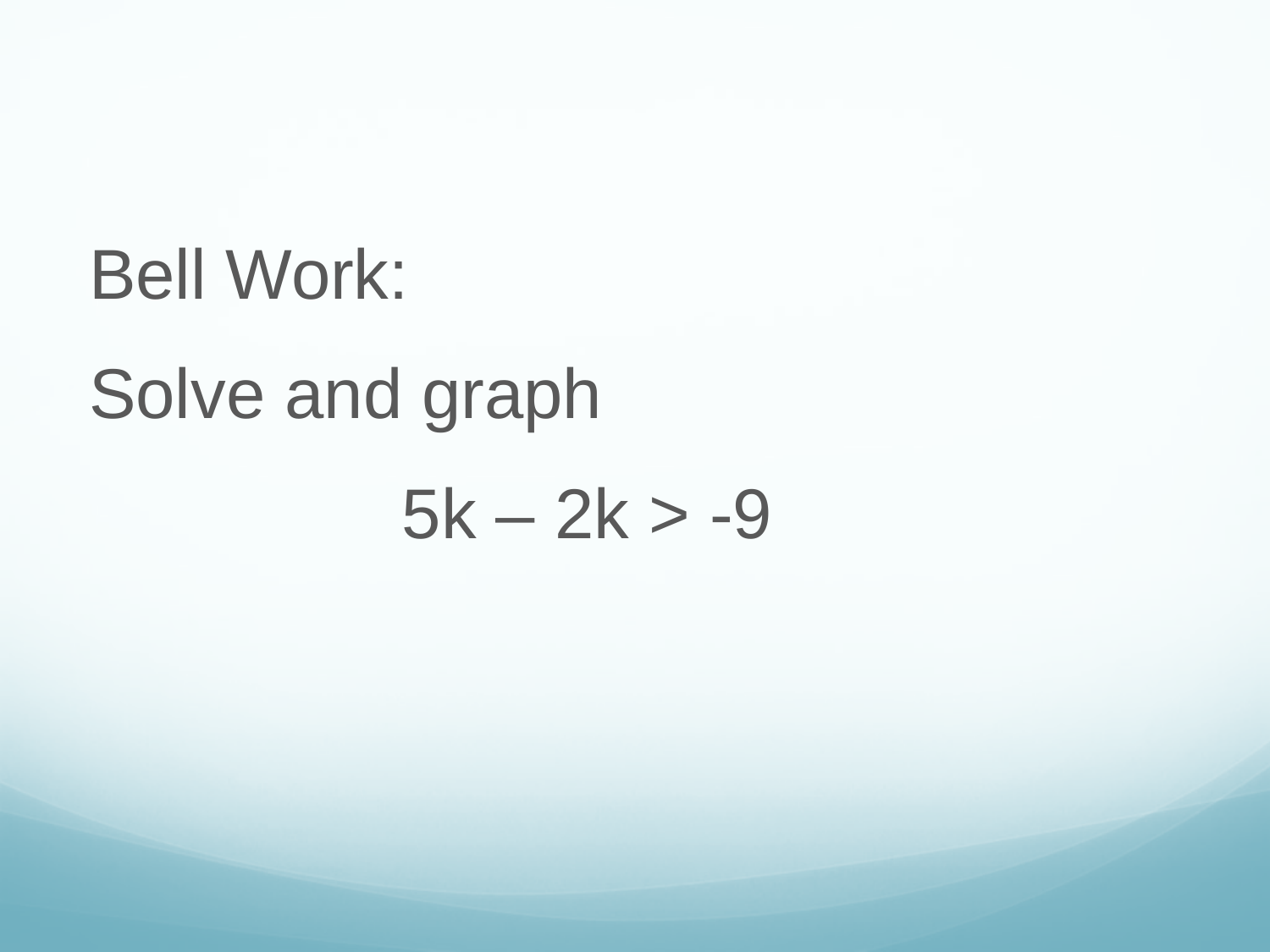

Bell Work:
Solve and graph
		   5k – 2k > -9